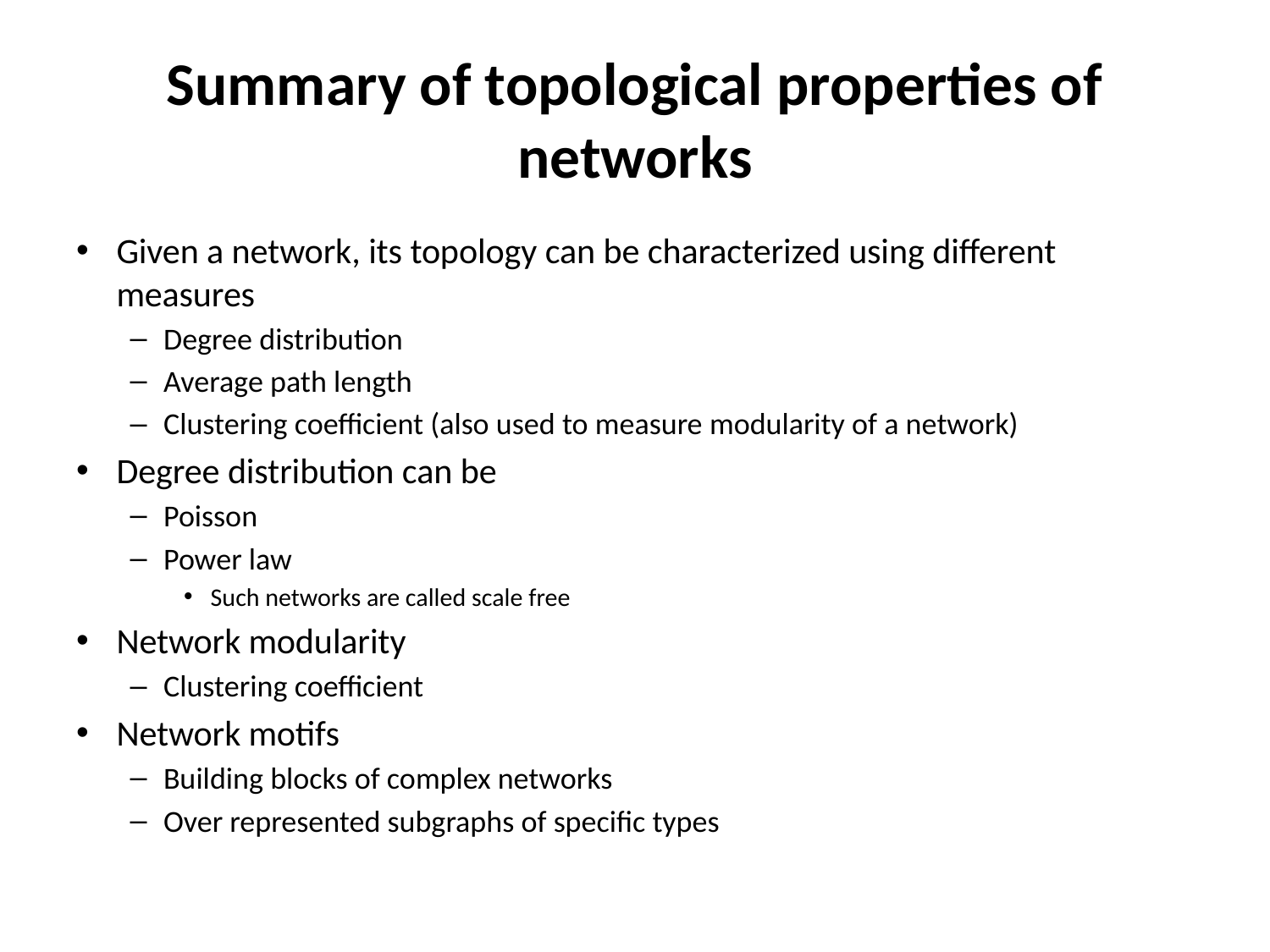

# Summary of topological properties of networks
Given a network, its topology can be characterized using different measures
Degree distribution
Average path length
Clustering coefficient (also used to measure modularity of a network)
Degree distribution can be
Poisson
Power law
Such networks are called scale free
Network modularity
Clustering coefficient
Network motifs
Building blocks of complex networks
Over represented subgraphs of specific types